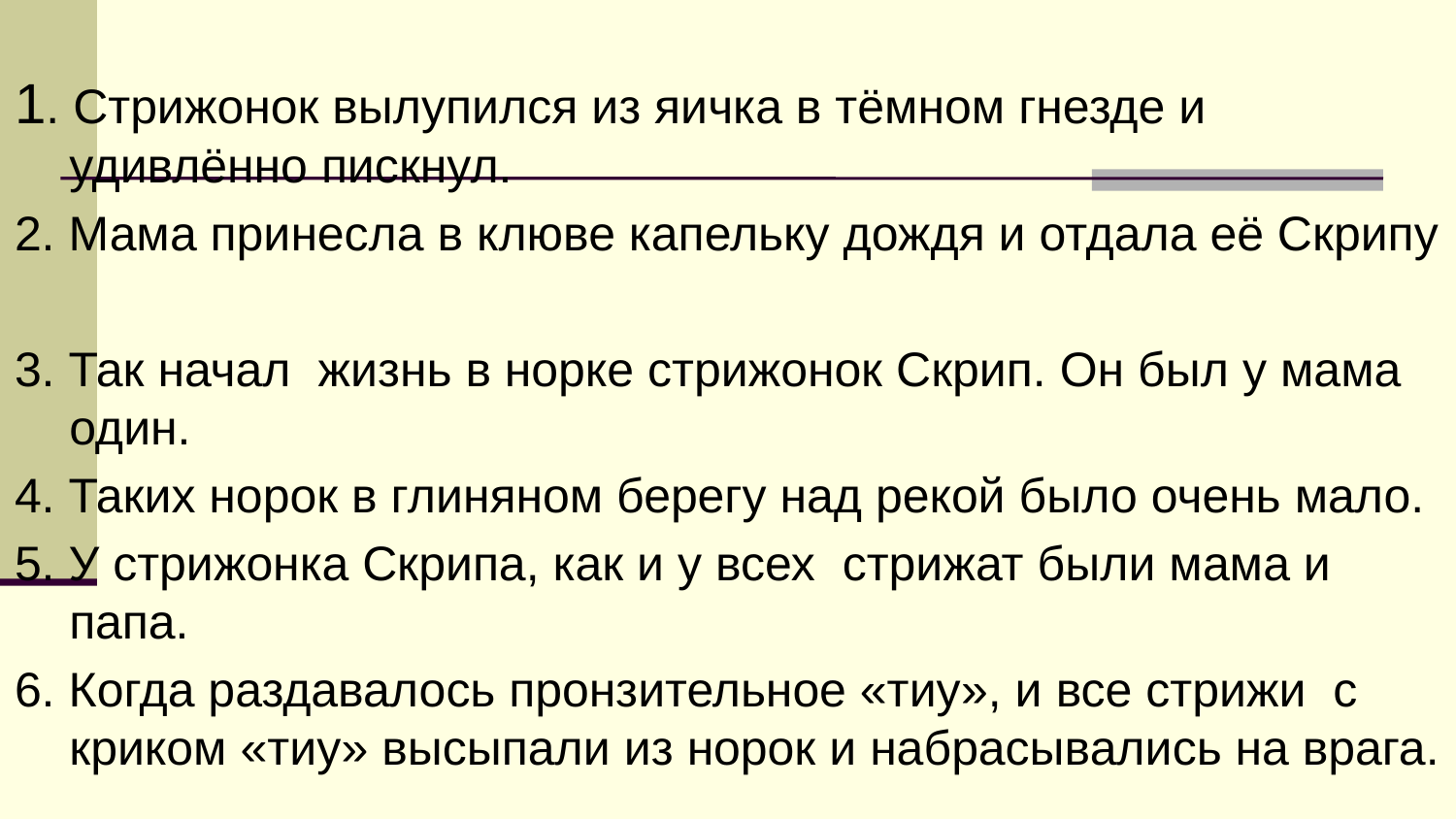

#
1. Стрижонок вылупился из яичка в тёмном гнезде и удивлённо пискнул.
2. Мама принесла в клюве капельку дождя и отдала её Скрипу

3. Так начал  жизнь в норке стрижонок Скрип. Он был у мама один.
4. Таких норок в глиняном берегу над рекой было очень мало.
5. У стрижонка Скрипа, как и у всех  стрижат были мама и папа.
6. Когда раздавалось пронзительное «тиу», и все стрижи  с криком «тиу» высыпали из норок и набрасывались на врага.